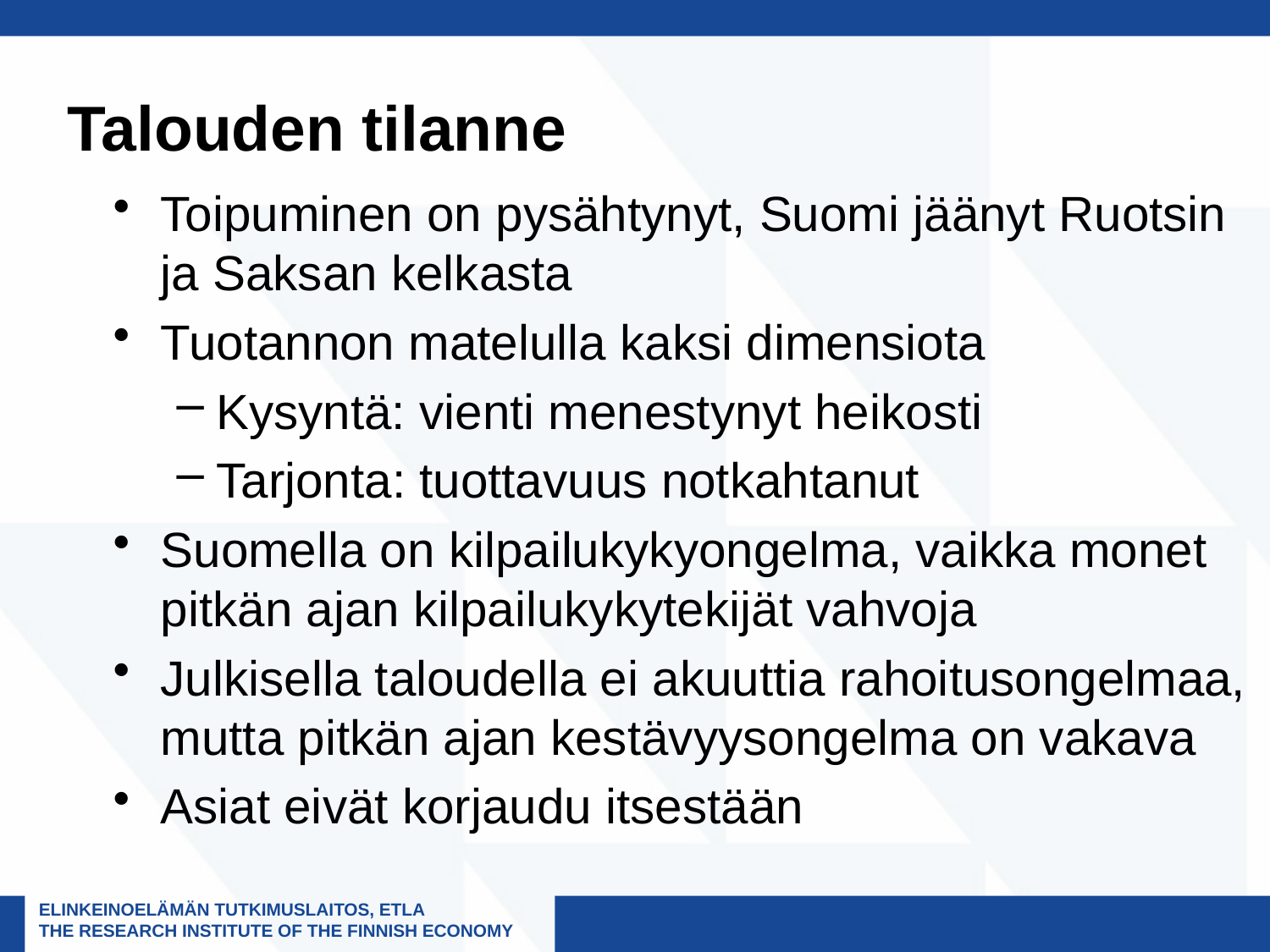

# Talouden tilanne
Toipuminen on pysähtynyt, Suomi jäänyt Ruotsin ja Saksan kelkasta
Tuotannon matelulla kaksi dimensiota
Kysyntä: vienti menestynyt heikosti
Tarjonta: tuottavuus notkahtanut
Suomella on kilpailukykyongelma, vaikka monet pitkän ajan kilpailukykytekijät vahvoja
Julkisella taloudella ei akuuttia rahoitusongelmaa, mutta pitkän ajan kestävyysongelma on vakava
Asiat eivät korjaudu itsestään